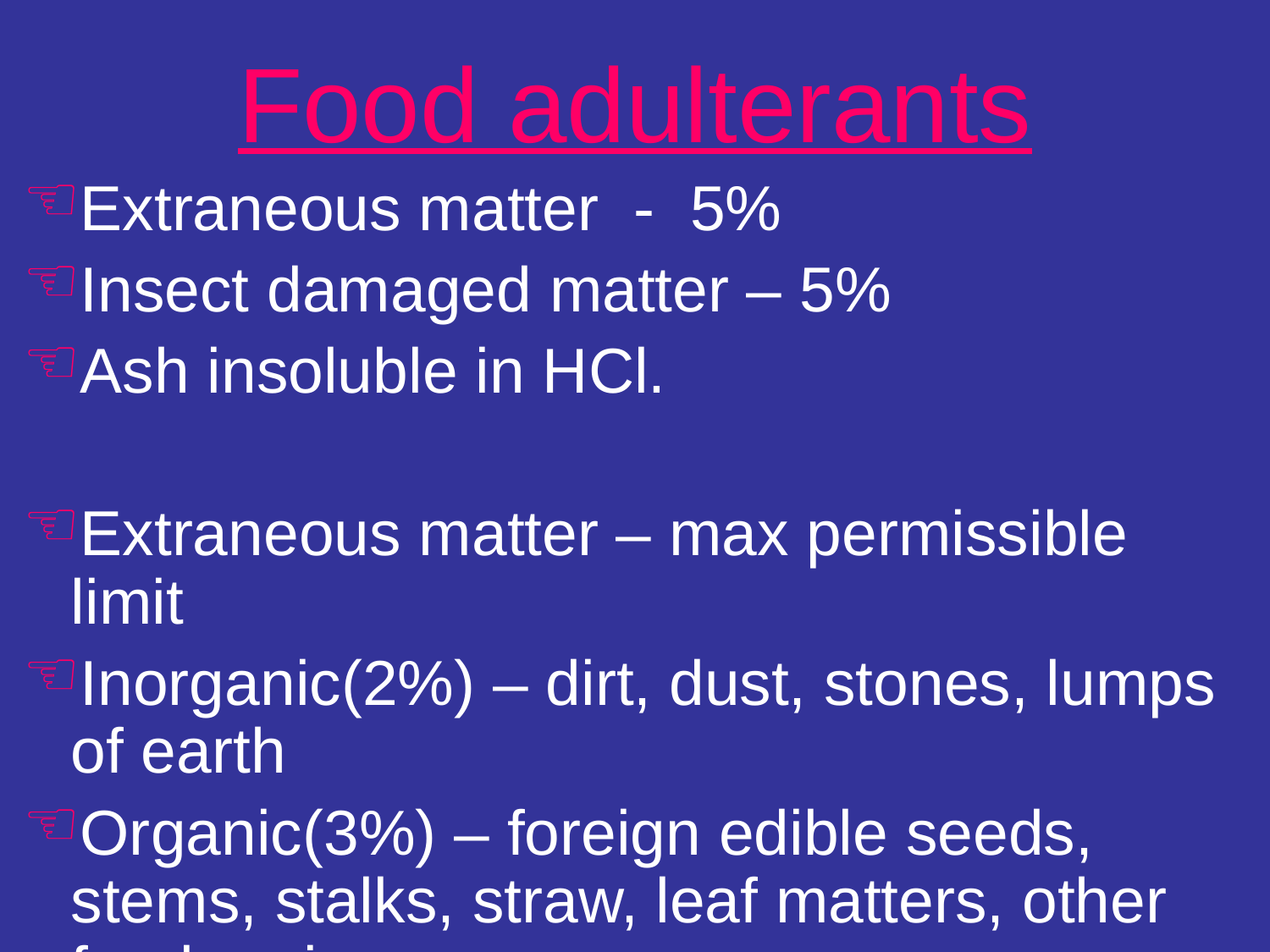

# Food adulterants
Extraneous matter  -  5%
Insect damaged matter – 5%
Ash insoluble in HCl.

Extraneous matter – max permissible limit
Inorganic(2%) – dirt, dust, stones, lumps of earth
Organic(3%) – foreign edible seeds, stems, stalks, straw, leaf matters, other food grains